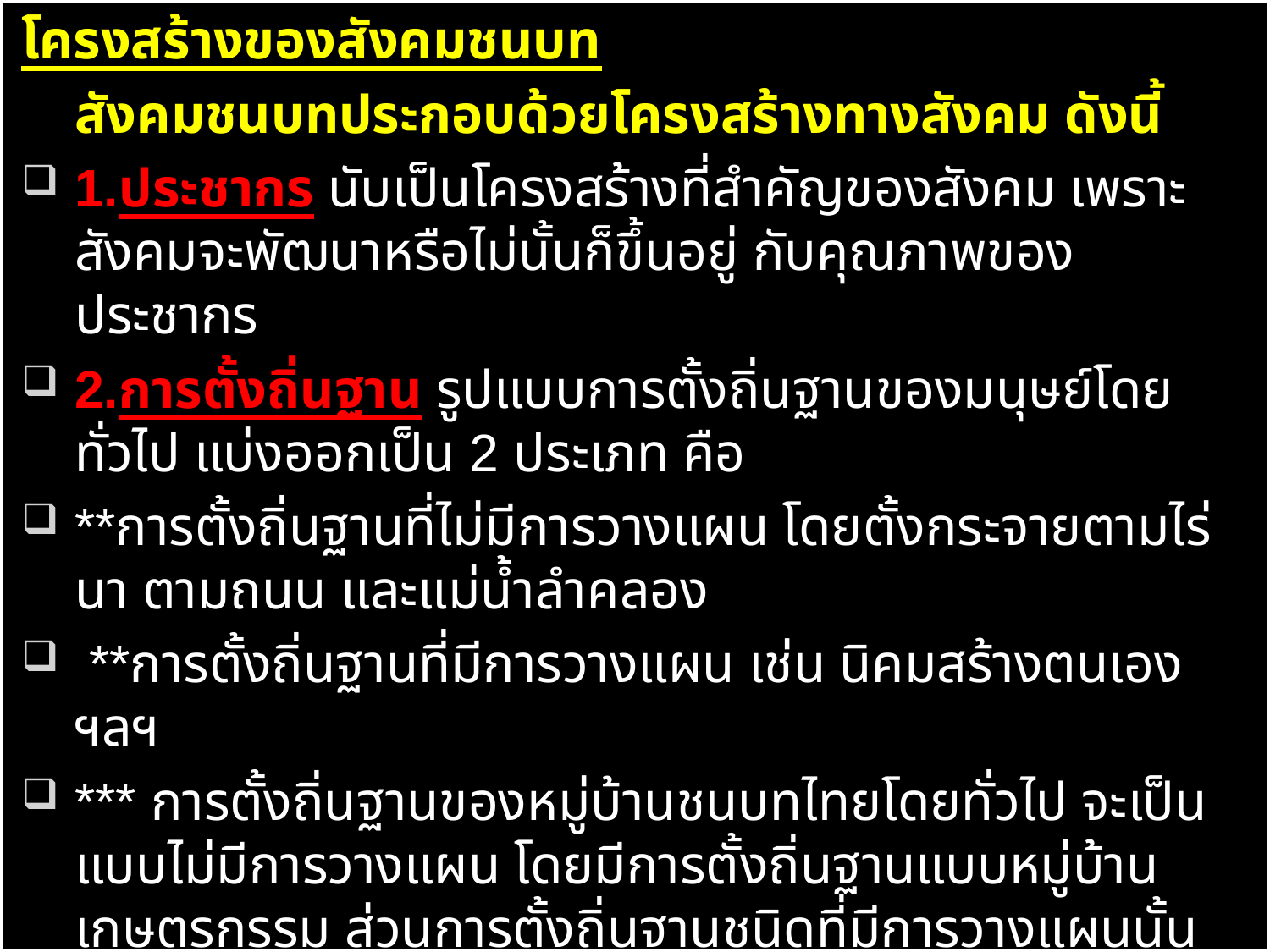

โครงสร้างของสังคมชนบท
	สังคมชนบทประกอบด้วยโครงสร้างทางสังคม ดังนี้
1.ประชากร นับเป็นโครงสร้างที่สำคัญของสังคม เพราะสังคมจะพัฒนาหรือไม่นั้นก็ขึ้นอยู่ กับคุณภาพของประชากร
2.การตั้งถิ่นฐาน รูปแบบการตั้งถิ่นฐานของมนุษย์โดยทั่วไป แบ่งออกเป็น 2 ประเภท คือ
**การตั้งถิ่นฐานที่ไม่มีการวางแผน โดยตั้งกระจายตามไร่นา ตามถนน และแม่น้ำลำคลอง
 **การตั้งถิ่นฐานที่มีการวางแผน เช่น นิคมสร้างตนเอง ฯลฯ
*** การตั้งถิ่นฐานของหมู่บ้านชนบทไทยโดยทั่วไป จะเป็นแบบไม่มีการวางแผน โดยมีการตั้งถิ่นฐานแบบหมู่บ้านเกษตรกรรม ส่วนการตั้งถิ่นฐานชนิดที่มีการวางแผนนั้นนับว่ามีน้อยมาก คงมีแต่เฉพาะหมู่บ้านสหกรณ์ นิคมสร้างตนเอง และหมู่บ้านป่าไม้ที่รัฐบาลจัดตั้งขึ้นมาเท่านั้น